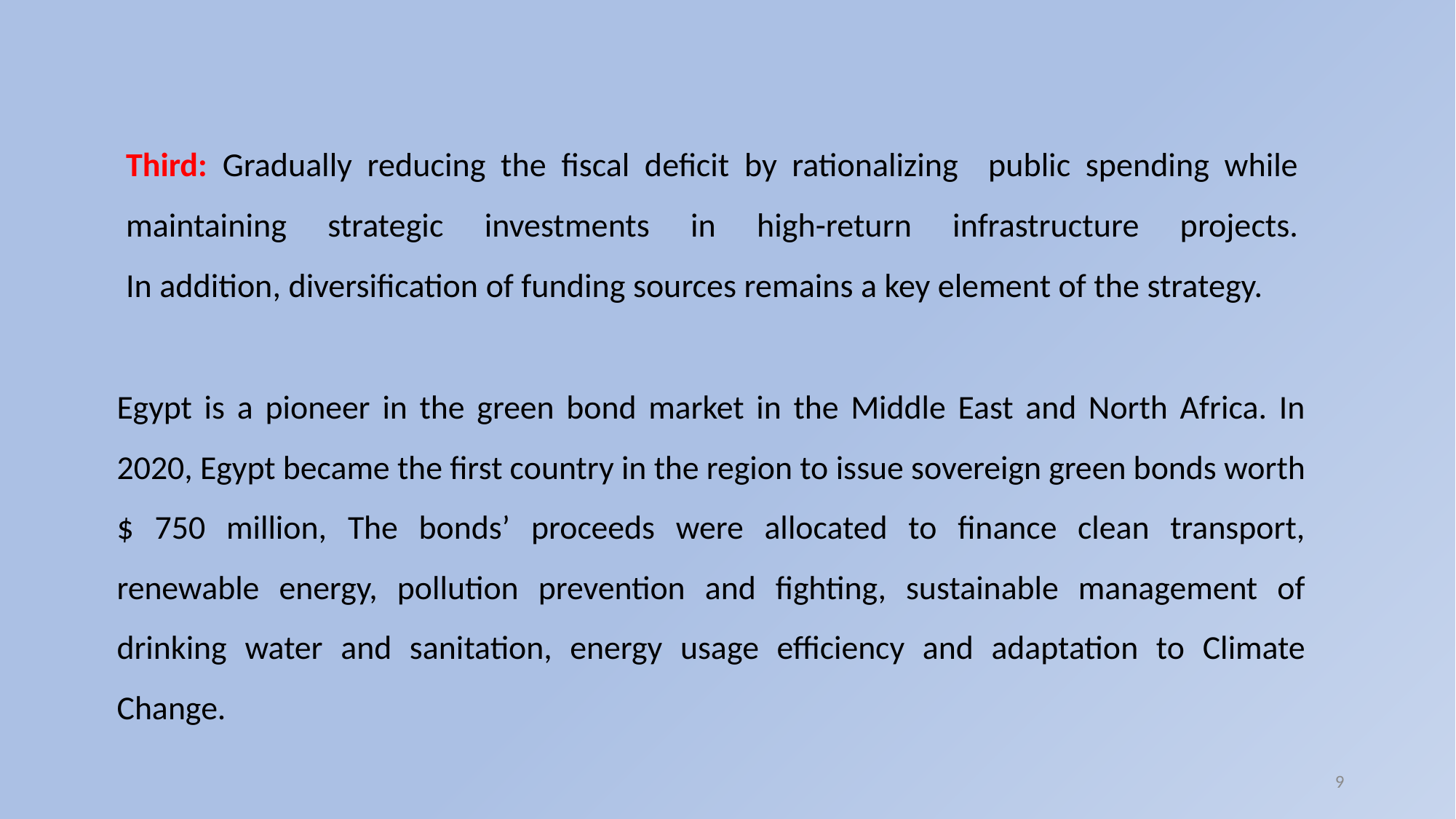

# Third: Gradually reducing the fiscal deficit by rationalizing  public spending while maintaining strategic investments in high-return infrastructure projects. In addition, diversification of funding sources remains a key element of the strategy.
Egypt is a pioneer in the green bond market in the Middle East and North Africa. In 2020, Egypt became the first country in the region to issue sovereign green bonds worth $ 750 million, The bonds’ proceeds were allocated to finance clean transport, renewable energy, pollution prevention and fighting, sustainable management of drinking water and sanitation, energy usage efficiency and adaptation to Climate Change.

9